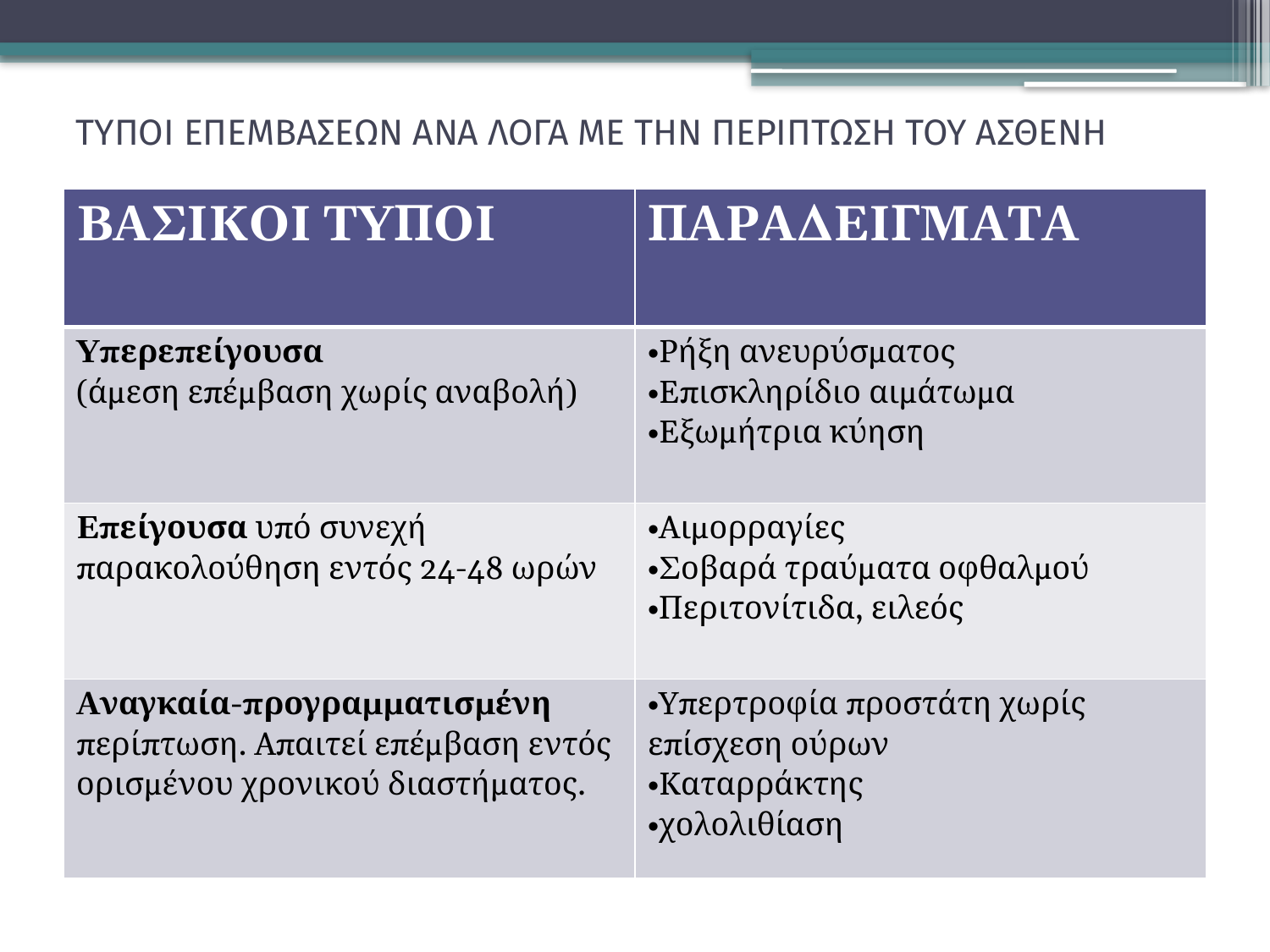

# ΤΥΠΟΙ ΕΠΕΜΒΑΣΕΩΝ ΑΝΑ ΛΟΓΑ ΜΕ ΤΗΝ ΠΕΡΙΠΤΩΣΗ ΤΟΥ ΑΣΘΕΝΗ
| ΒΑΣΙΚΟΙ ΤΥΠΟΙ | ΠΑΡΑΔΕΙΓΜΑΤΑ |
| --- | --- |
| Υπερεπείγουσα (άμεση επέμβαση χωρίς αναβολή) | Ρήξη ανευρύσματος Επισκληρίδιο αιμάτωμα Εξωμήτρια κύηση |
| Επείγουσα υπό συνεχή παρακολούθηση εντός 24-48 ωρών | Αιμορραγίες Σοβαρά τραύματα οφθαλμού Περιτονίτιδα, ειλεός |
| Αναγκαία-προγραμματισμένη περίπτωση. Απαιτεί επέμβαση εντός ορισμένου χρονικού διαστήματος. | Υπερτροφία προστάτη χωρίς επίσχεση ούρων Καταρράκτης χολολιθίαση |